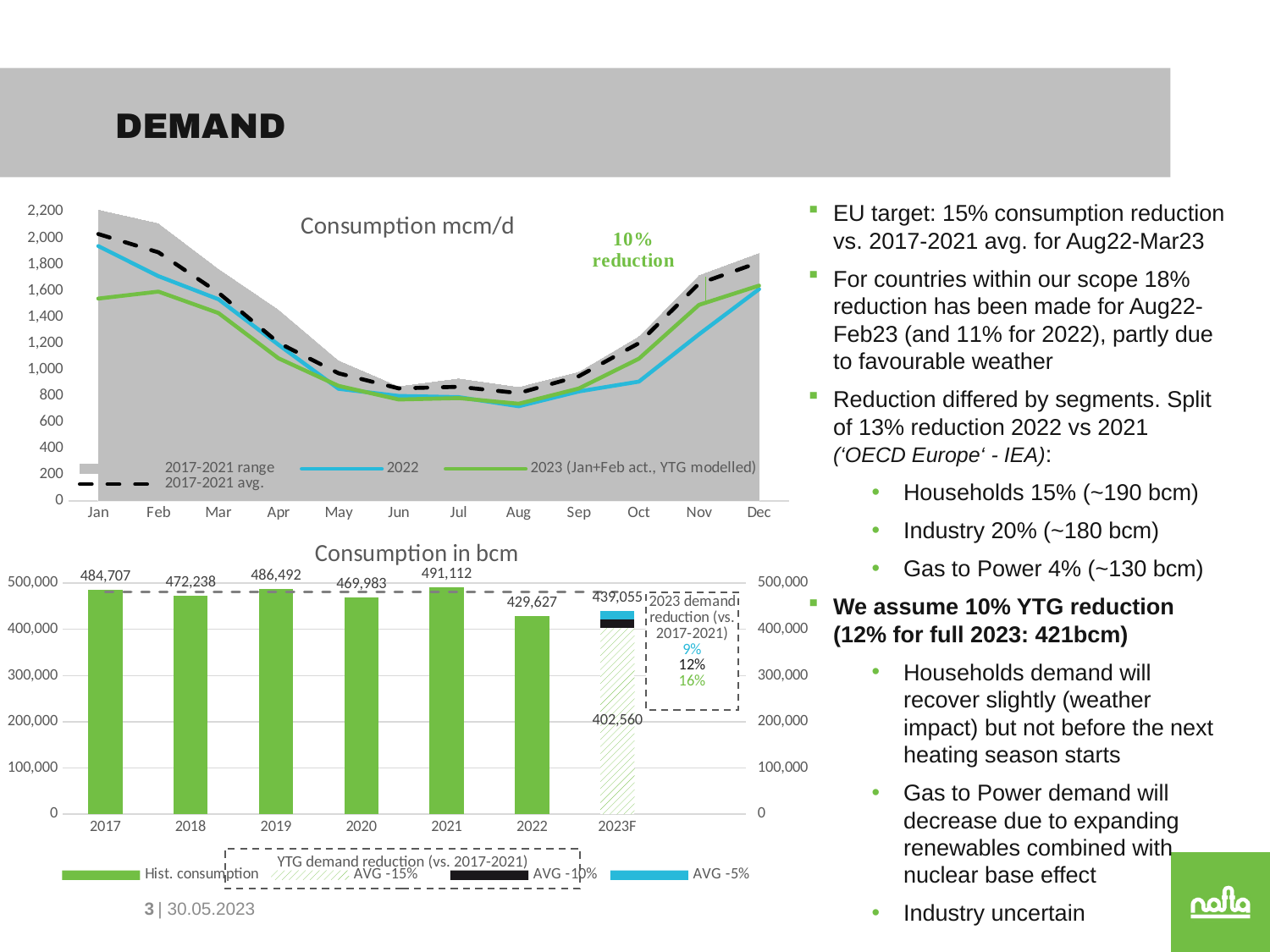

DEMAND
EU target: 15% consumption reduction vs. 2017-2021 avg. for Aug22-Mar23
For countries within our scope 18% reduction has been made for Aug22-Feb23 (and 11% for 2022), partly due to favourable weather
Reduction differed by segments. Split of 13% reduction 2022 vs 2021 (‘OECD Europe‘ - IEA):
Households 15% (~190 bcm)
Industry 20% (~180 bcm)
Gas to Power 4% (~130 bcm)
We assume 10% YTG reduction (12% for full 2023: 421bcm)
Households demand will recover slightly (weather impact) but not before the next heating season starts
Gas to Power demand will decrease due to expanding renewables combined with nuclear base effect
Industry uncertain

### Chart: Consumption mcm/d

| Category |  | min |  |  | 2017-2021 avg. |
|---|---|---|---|---|---|
| Jan | 2213.264516129032 | 1816.3548387096773 | 1939.8381612903227 | 1539.88770724293 | 2031.4967032258064 |
| Feb | 2110.2285714285713 | 1787.7932857142857 | 1710.8924285714284 | 1593.3839976740514 | 1892.110192857143 |
| Mar | 1764.0580645161292 | 1435.7709677419355 | 1534.9963225806448 | 1429.9163953225805 | 1584.8571419354837 |
| Apr | 1453.8334666666672 | 1011.4291000000001 | 1188.799933333333 | 1085.315236 | 1203.30372 |
| May | 1065.8527096774194 | 860.6129032258065 | 853.063741935484 | 874.950760967742 | 970.8489806451613 |
| Jun | 868.8343333333336 | 839.8466666666667 | 798.7407333333335 | 771.4613549999998 | 856.1178133333333 |
| Jul | 928.4577741935485 | 813.3920645161292 | 789.4592903225804 | 782.2221483870967 | 868.1980838709678 |
| Aug | 863.2125806451613 | 762.0523548387096 | 720.2523870967743 | 739.2669353225809 | 820.4531419354838 |
| Sep | 979.3433333333335 | 899.1981999999999 | 832.8508666666665 | 855.1472645 | 948.85826 |
| Oct | 1249.6321612903225 | 1157.2154193548388 | 907.7763870967742 | 1082.4570499999995 | 1200.8070322580645 |
| Nov | 1714.9333333333334 | 1590.4772666666665 | 1267.7971000000002 | 1491.9817799999998 | 1653.7706600000001 |
| Dec | 1883.4709677419355 | 1723.0548387096774 | 1611.9073548387098 | 1638.8288095161283 | 1815.786587096774 |

### Chart: Consumption in bcm

| Category | Hist. consumption | AVG -15% | AVG -10% | AVG -5% |  | AVG 2017-21 |
|---|---|---|---|---|---|---|
| 2017 | 484706.89999999997 | None | None | None | 484706.89999999997 | 480906.4768 |
| 2018 | 472238.19999999995 | None | None | None | 472238.19999999995 | 480906.4768 |
| 2019 | 486492.06100000005 | None | None | None | 486492.06100000005 | 480906.4768 |
| 2020 | 469983.37799999997 | None | None | None | 469983.37799999997 | 480906.4768 |
| 2021 | 491111.84500000003 | None | None | None | 491111.84500000003 | 480906.4768 |
| 2022 | 429626.75000000006 | None | None | None | 429626.75000000006 | 480906.4768 |
| 2023F | None | 402559.61541940423 | 18247.54967999994 | 18247.549680000055 | 439054.7147794042 | 480906.4768 |
YTG demand reduction (vs. 2017-2021)
3
| 30.05.2023